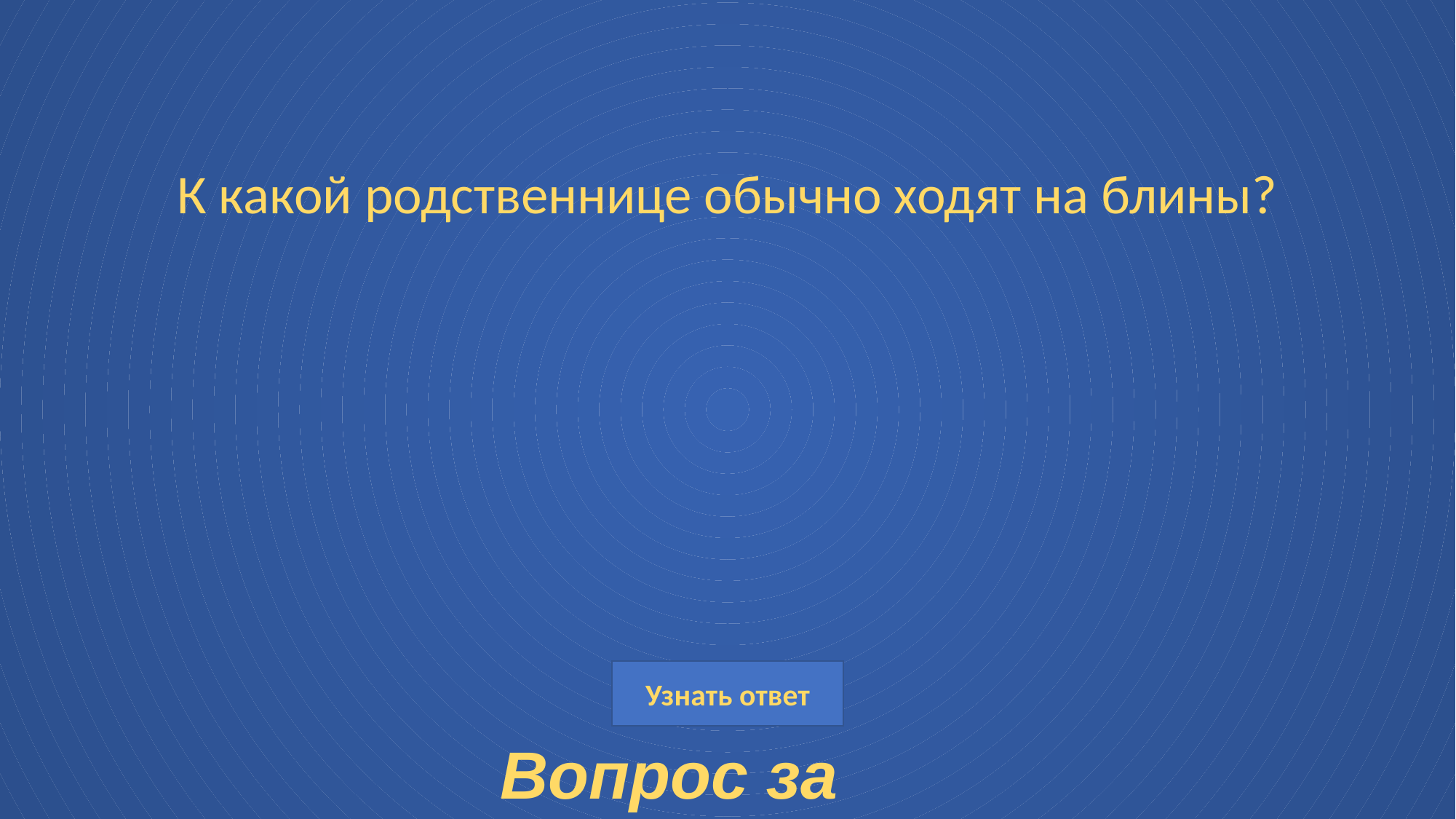

# К какой родственнице обычно ходят на блины?
Вопрос за 600